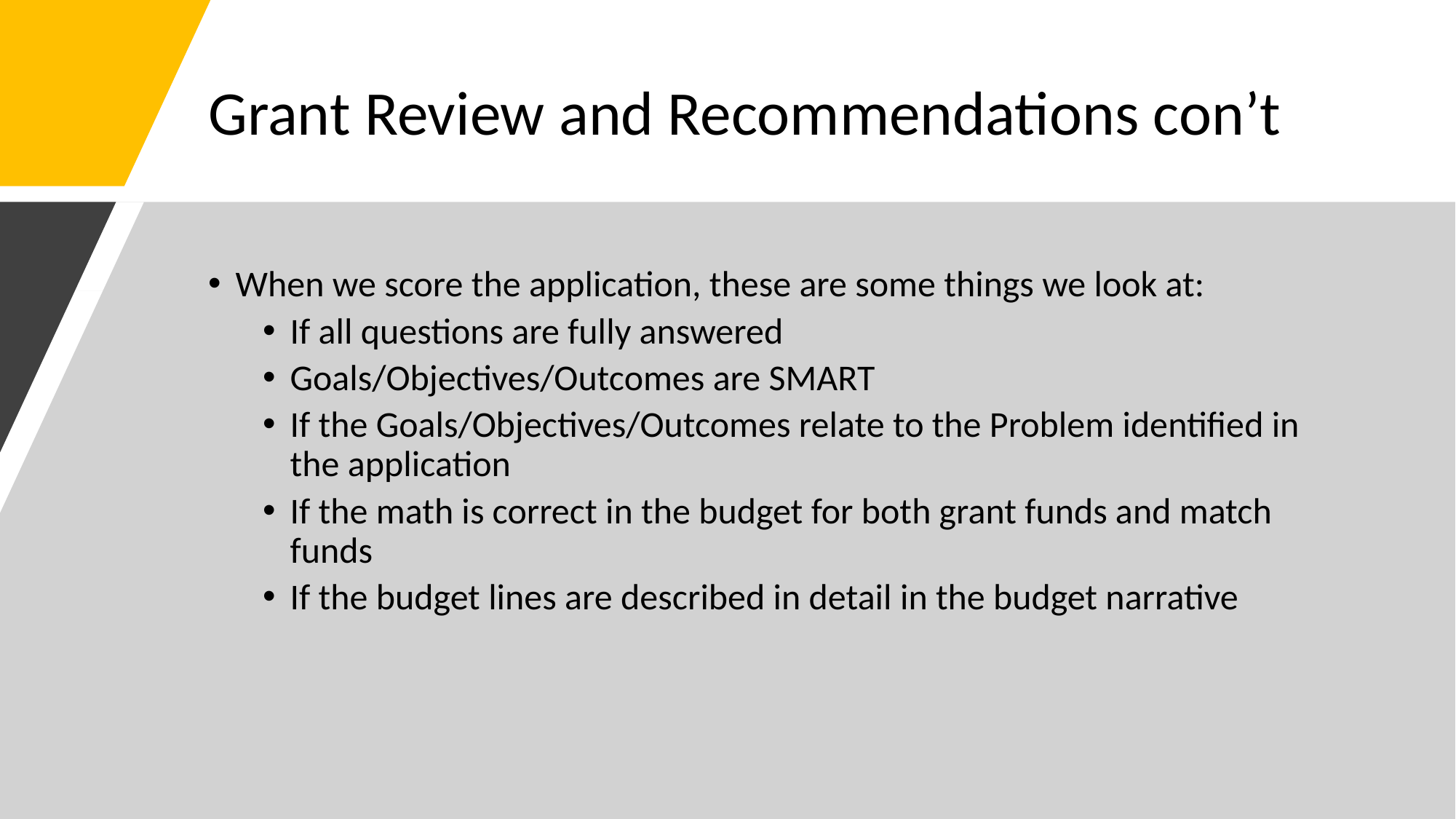

# Grant Review and Recommendations con’t

When we score the application, these are some things we look at:
If all questions are fully answered
Goals/Objectives/Outcomes are SMART
If the Goals/Objectives/Outcomes relate to the Problem identified in the application
If the math is correct in the budget for both grant funds and match funds
If the budget lines are described in detail in the budget narrative